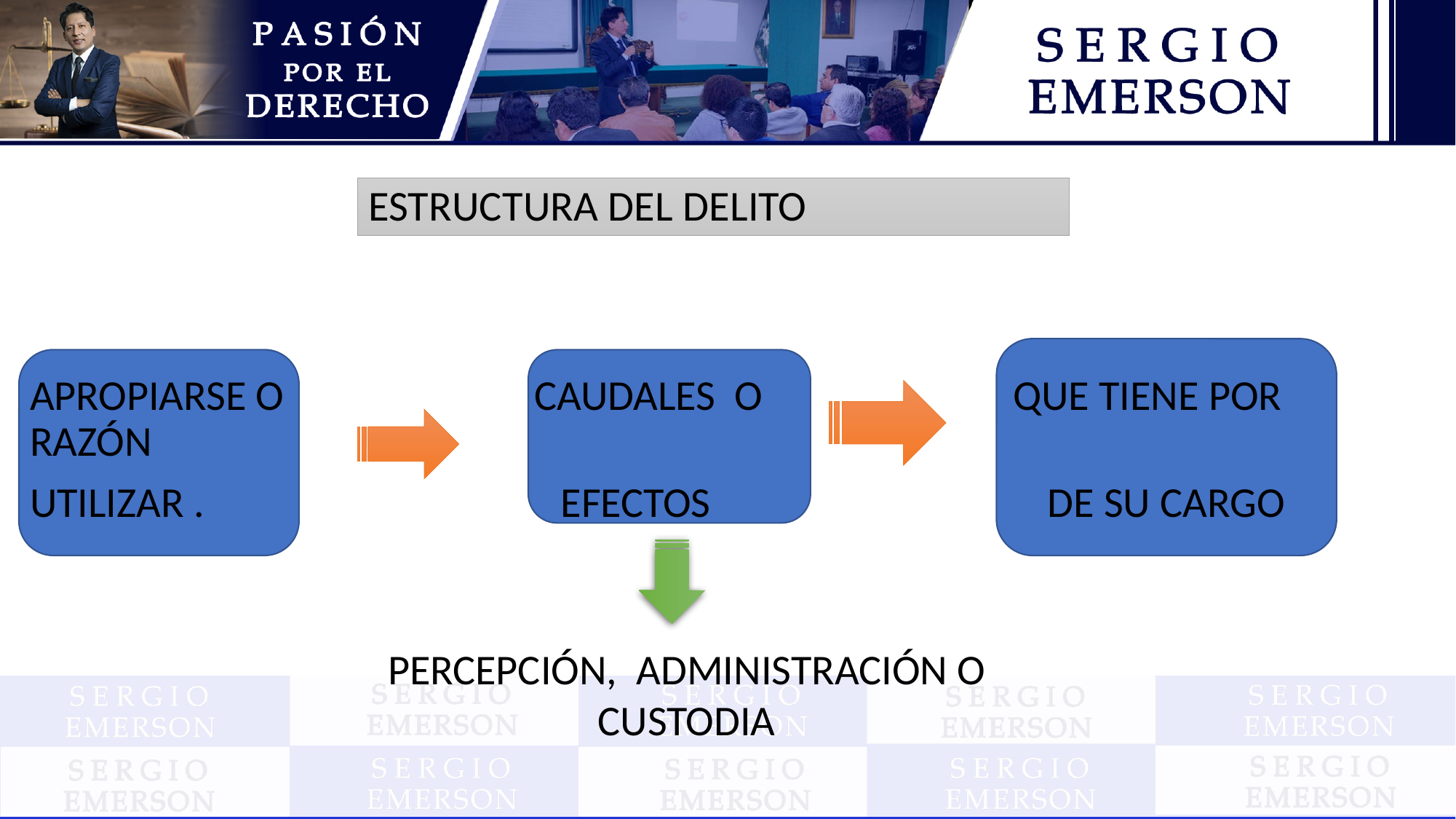

# ESTRUCTURA DEL DELITO

APROPIARSE O                          CAUDALES  O                          QUE TIENE POR RAZÓN
UTILIZAR .                                     EFECTOS                                   DE SU CARGO

PERCEPCIÓN,  ADMINISTRACIÓN O CUSTODIA